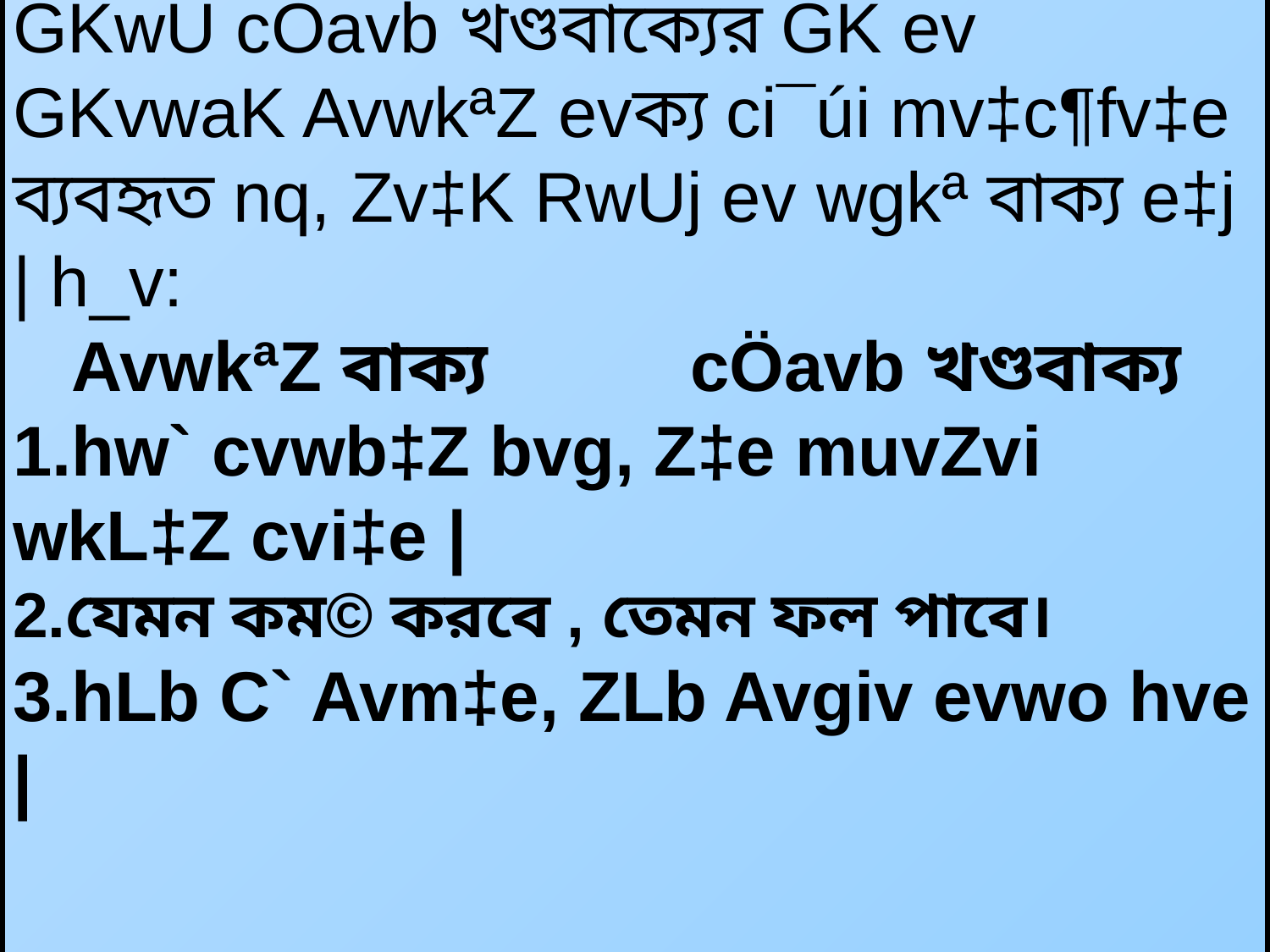

L) RwUj ev wgkª বাক্য: †h ev‡ক্য GKwU cÖavb খণ্ডবাক্যের GK ev GKvwaK AvwkªZ evক্য ci¯úi mv‡c¶fv‡e ব্যবহৃত nq, Zv‡K RwUj ev wgkª বাক্য e‡j | h_v:
   AvwkªZ বাক্য           cÖavb খণ্ডবাক্য
1.hw` cvwb‡Z bvg, Z‡e muvZvi wkL‡Z cvi‡e |
2.যেমন কম© করবে , তেমন ফল পাবে।
3.hLb C` Avm‡e, ZLb Avgiv evwo hve |